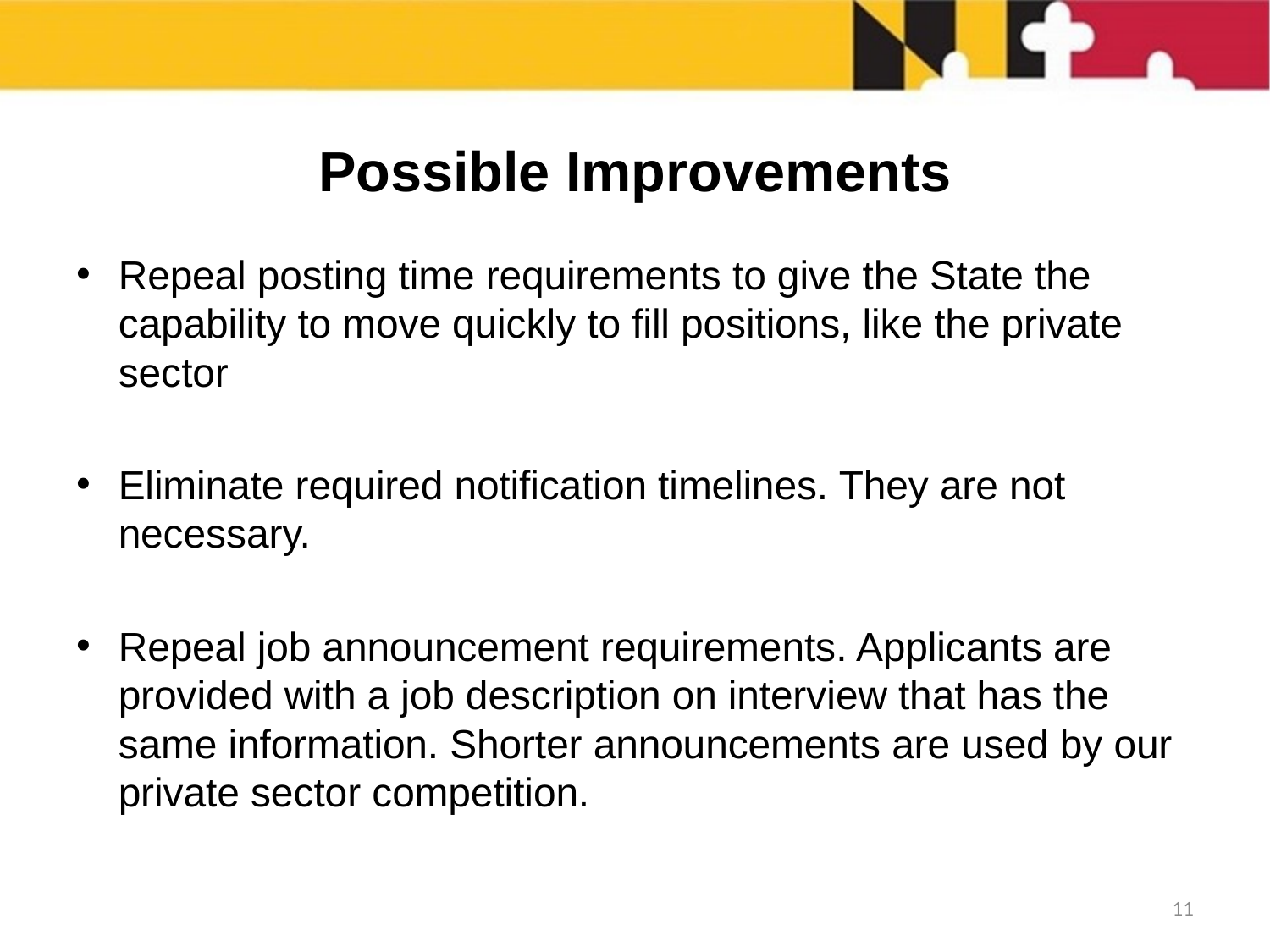

# Possible Improvements
Repeal posting time requirements to give the State the capability to move quickly to fill positions, like the private sector

Eliminate required notification timelines. They are not necessary.

Repeal job announcement requirements. Applicants are provided with a job description on interview that has the same information. Shorter announcements are used by our private sector competition.

11